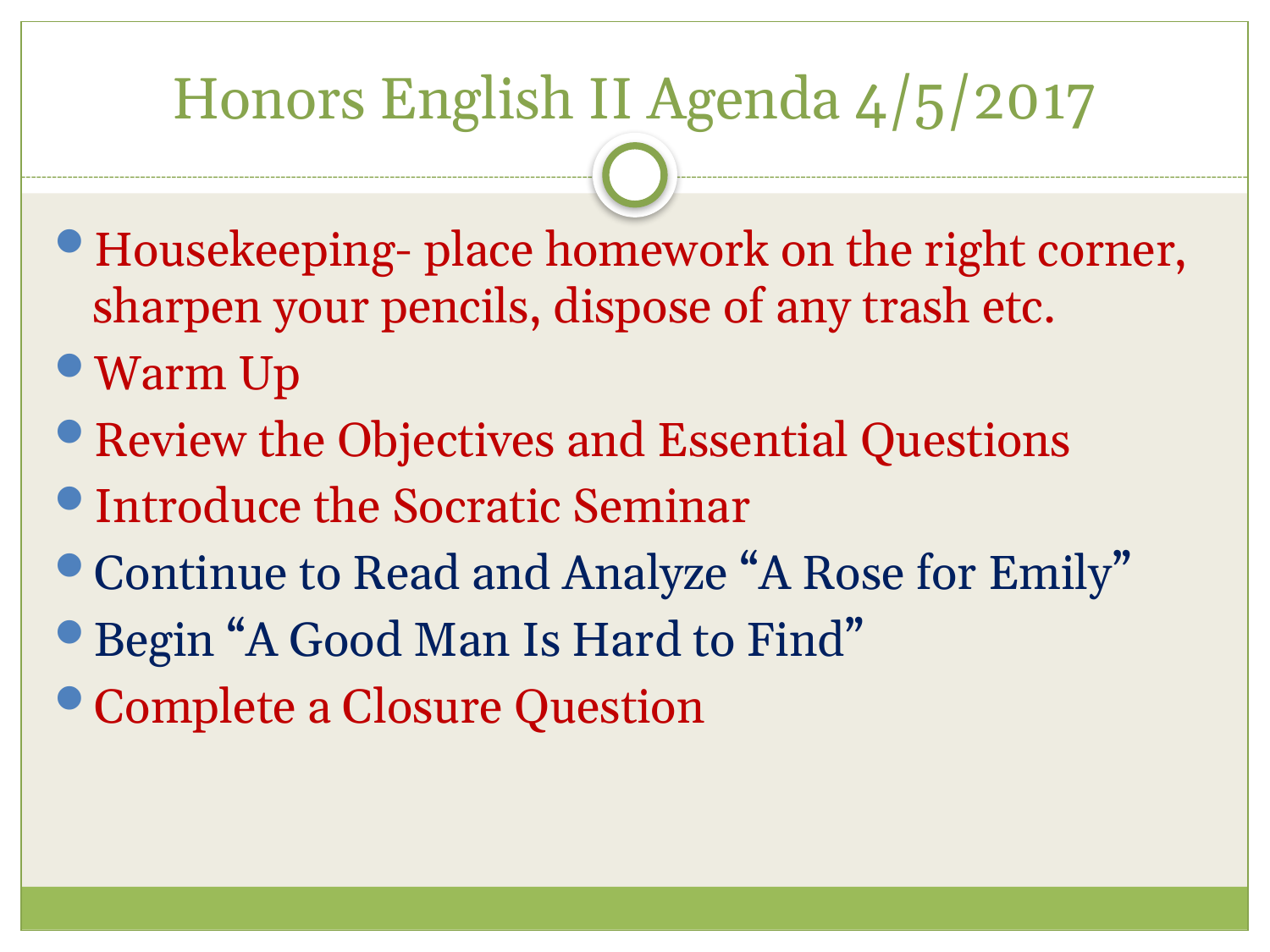

# Honors English II Agenda 4/5/2017
Housekeeping- place homework on the right corner, sharpen your pencils, dispose of any trash etc.
Warm Up
Review the Objectives and Essential Questions
Introduce the Socratic Seminar
Continue to Read and Analyze “A Rose for Emily”
Begin “A Good Man Is Hard to Find”
Complete a Closure Question